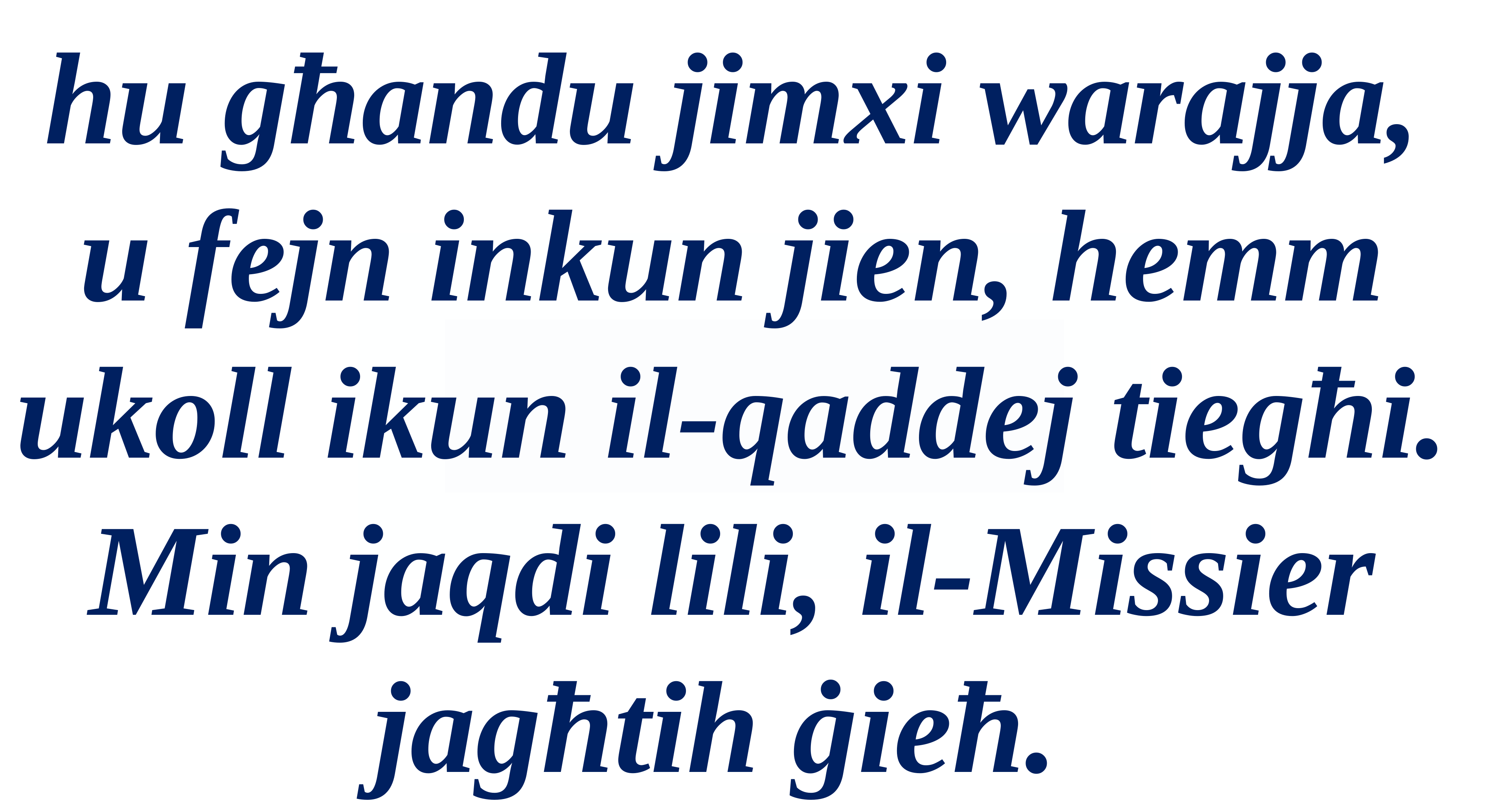

hu għandu jimxi warajja, u fejn inkun jien, hemm ukoll ikun il-qaddej tiegħi. Min jaqdi lili, il-Missier jagħtih ġieħ.